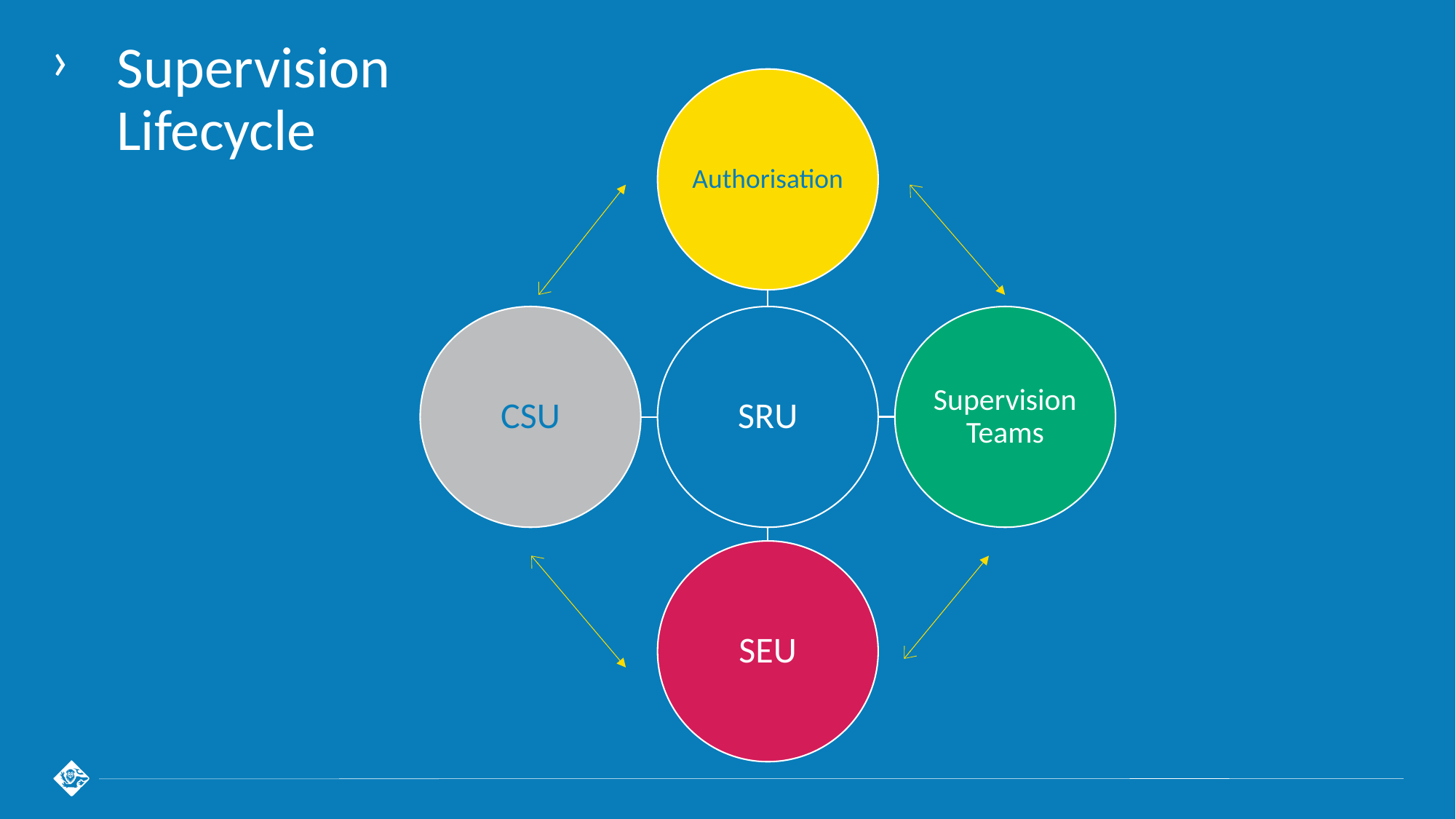

# Supervision Lifecycle
SRU

Authorisation

Supervision Teams

SEU

CSU